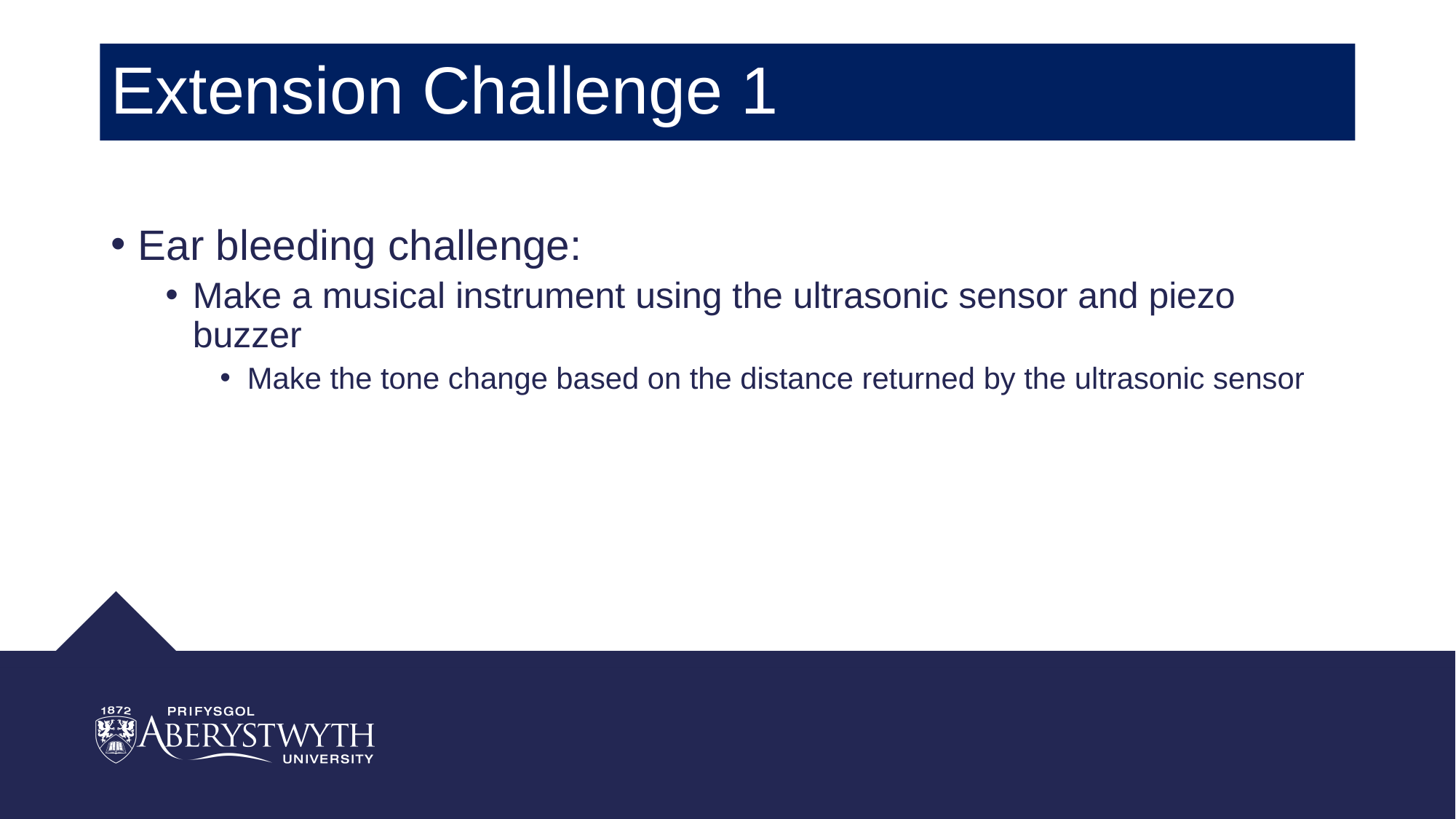

# Extension Challenge 1
Ear bleeding challenge:
Make a musical instrument using the ultrasonic sensor and piezo buzzer
Make the tone change based on the distance returned by the ultrasonic sensor